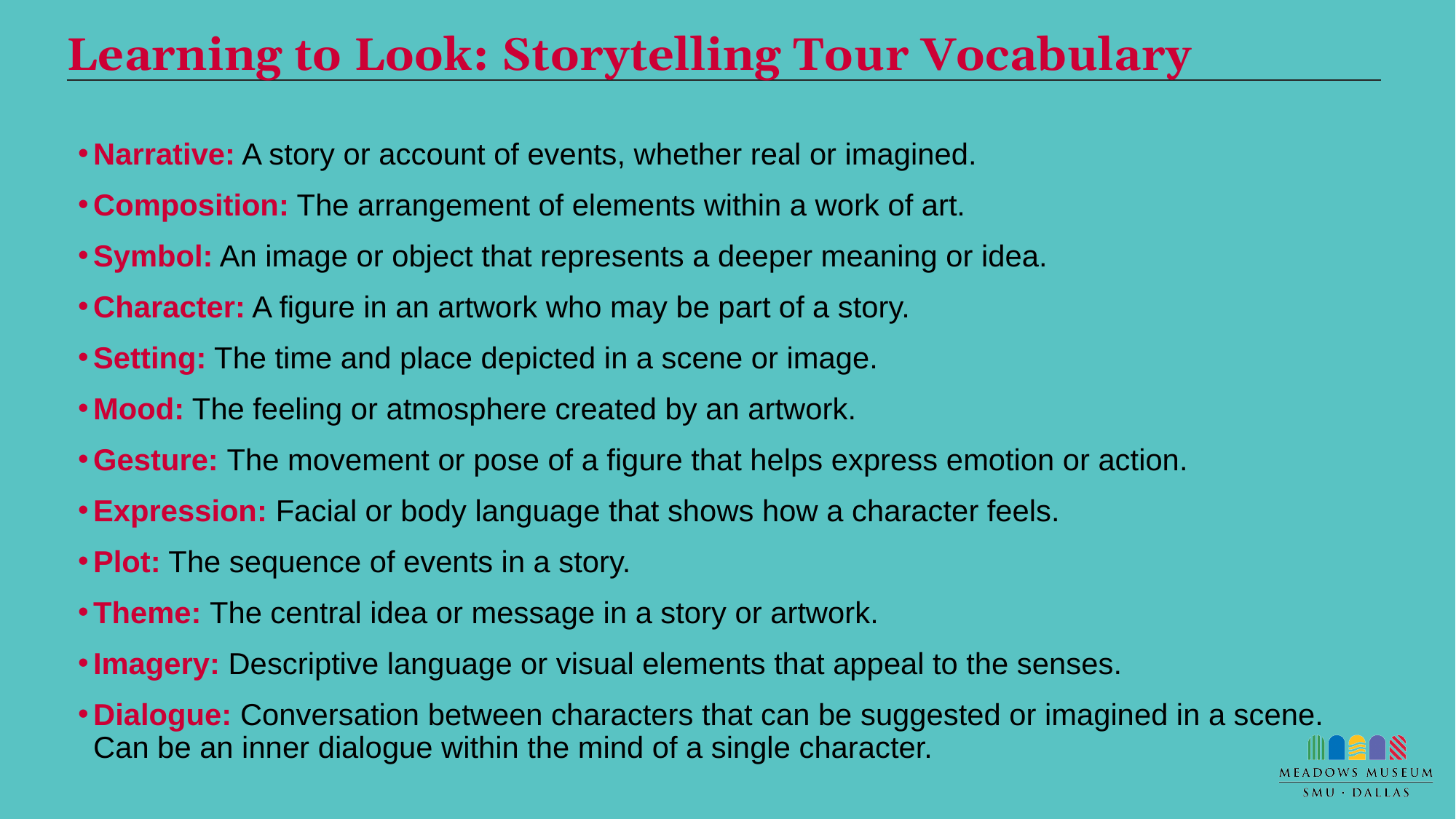

# Learning to Look: Storytelling Tour Vocabulary
Narrative: A story or account of events, whether real or imagined.
Composition: The arrangement of elements within a work of art.
Symbol: An image or object that represents a deeper meaning or idea.
Character: A figure in an artwork who may be part of a story.
Setting: The time and place depicted in a scene or image.
Mood: The feeling or atmosphere created by an artwork.
Gesture: The movement or pose of a figure that helps express emotion or action.
Expression: Facial or body language that shows how a character feels.
Plot: The sequence of events in a story.
Theme: The central idea or message in a story or artwork.
Imagery: Descriptive language or visual elements that appeal to the senses.
Dialogue: Conversation between characters that can be suggested or imagined in a scene. Can be an inner dialogue within the mind of a single character.